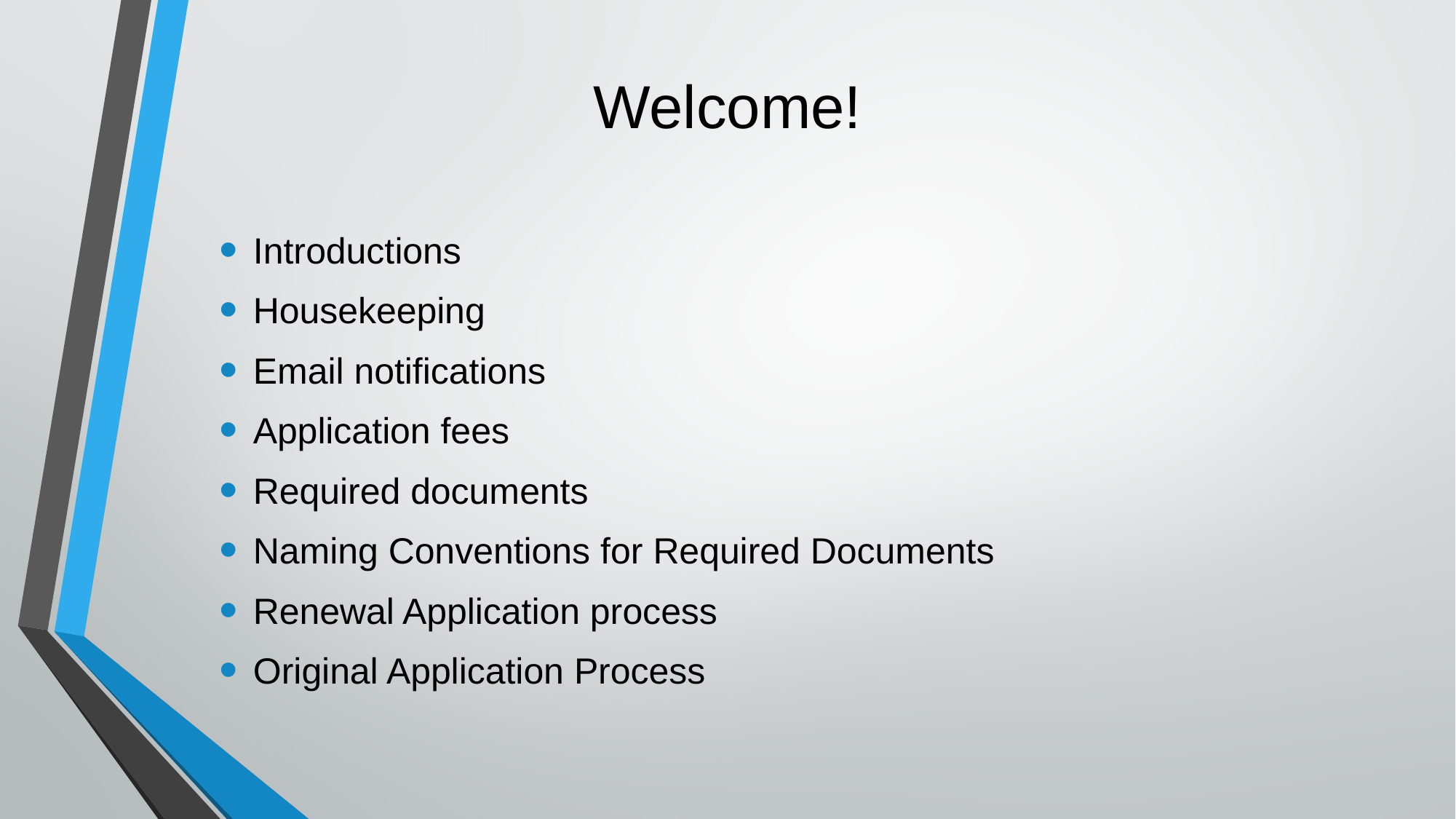

# Welcome!
Introductions
Housekeeping
Email notifications
Application fees
Required documents
Naming Conventions for Required Documents
Renewal Application process
Original Application Process